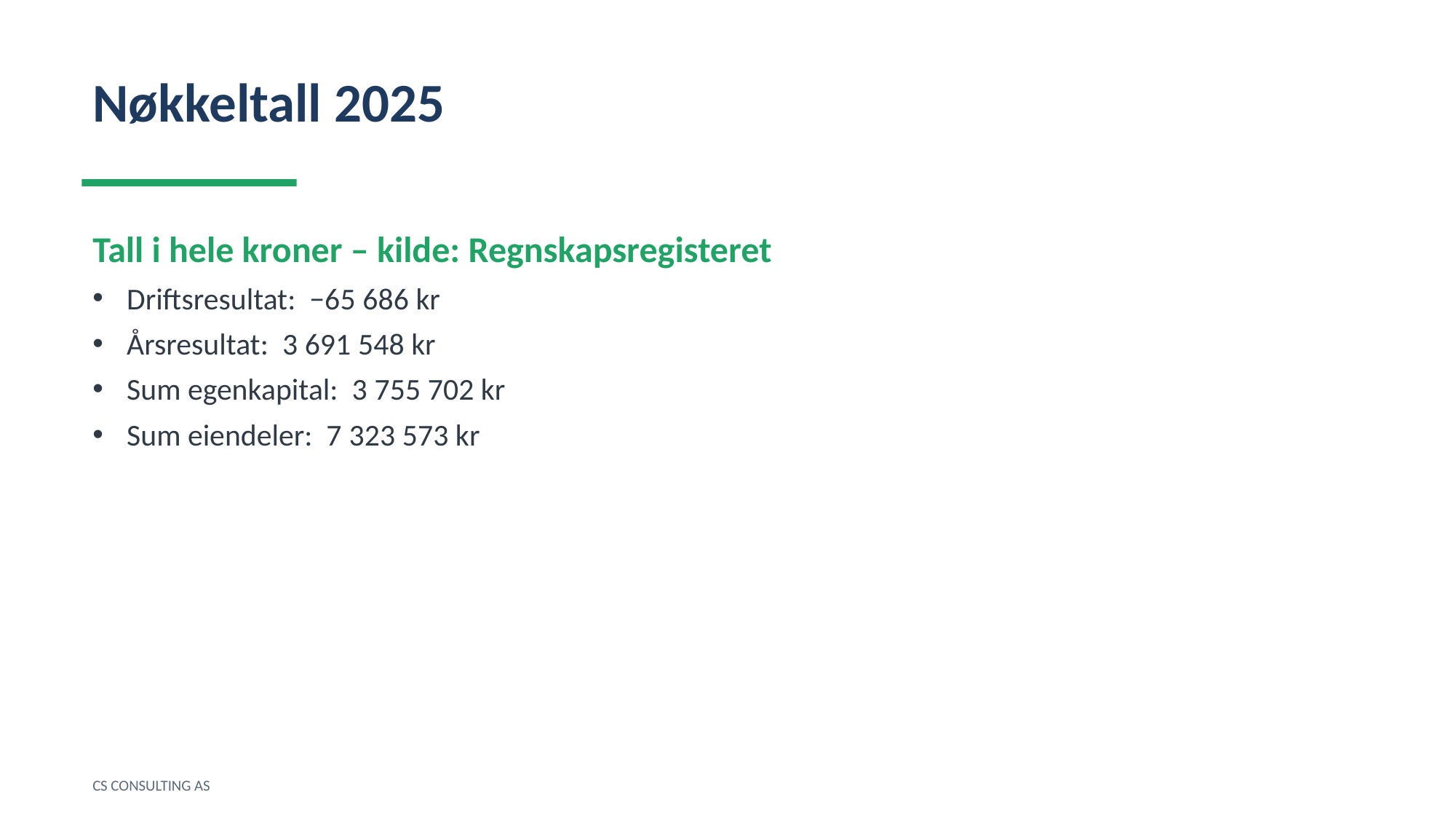

Nøkkeltall 2025

Tall i hele kroner – kilde: Regnskapsregisteret
Driftsresultat:  −65 686 kr
Årsresultat:  3 691 548 kr
Sum egenkapital:  3 755 702 kr
Sum eiendeler:  7 323 573 kr
CS CONSULTING AS